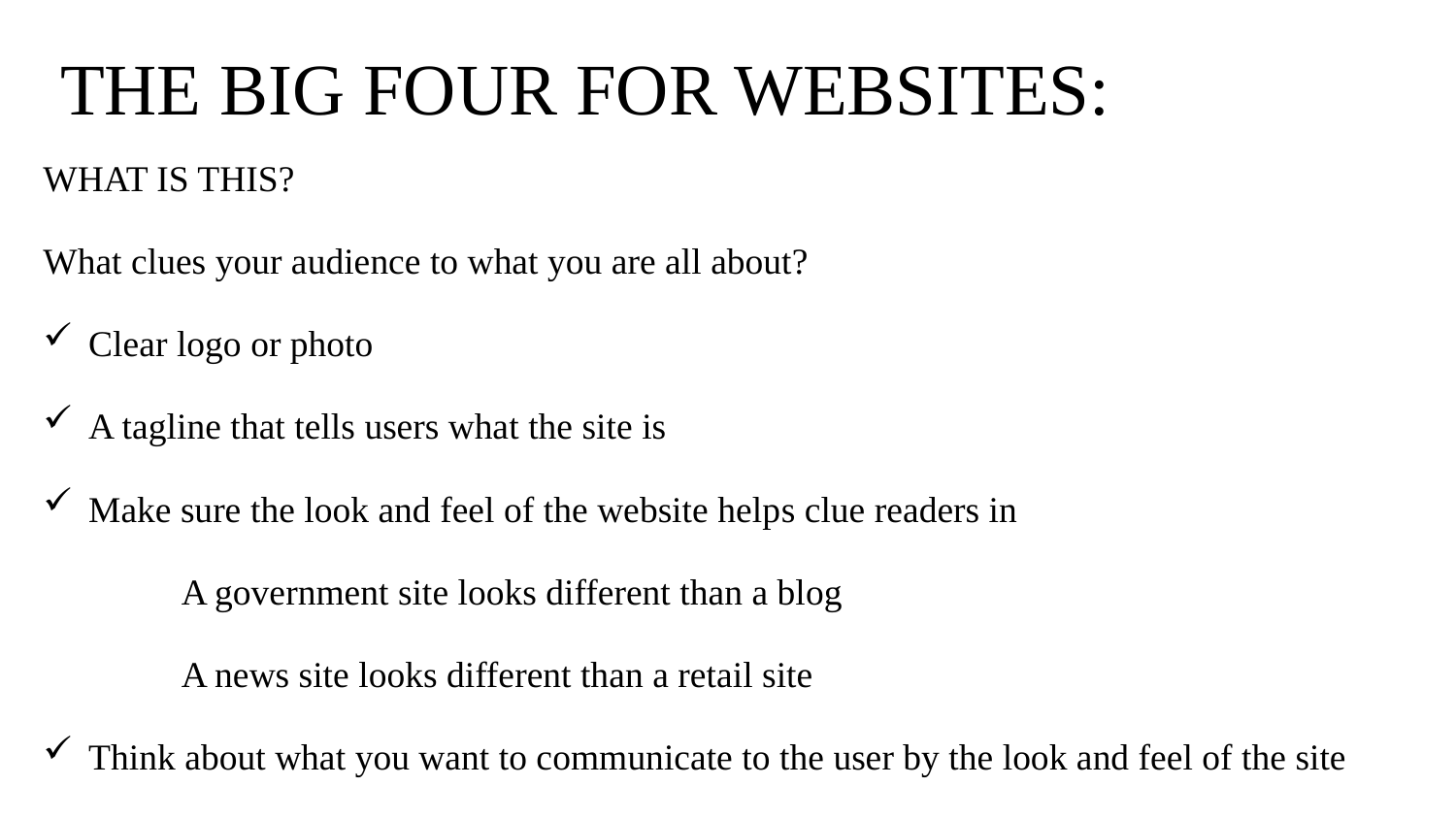

# THE BIG FOUR FOR WEBSITES:

WHAT IS THIS?
What clues your audience to what you are all about?
Clear logo or photo
A tagline that tells users what the site is
Make sure the look and feel of the website helps clue readers in
               A government site looks different than a blog
               A news site looks different than a retail site
Think about what you want to communicate to the user by the look and feel of the site